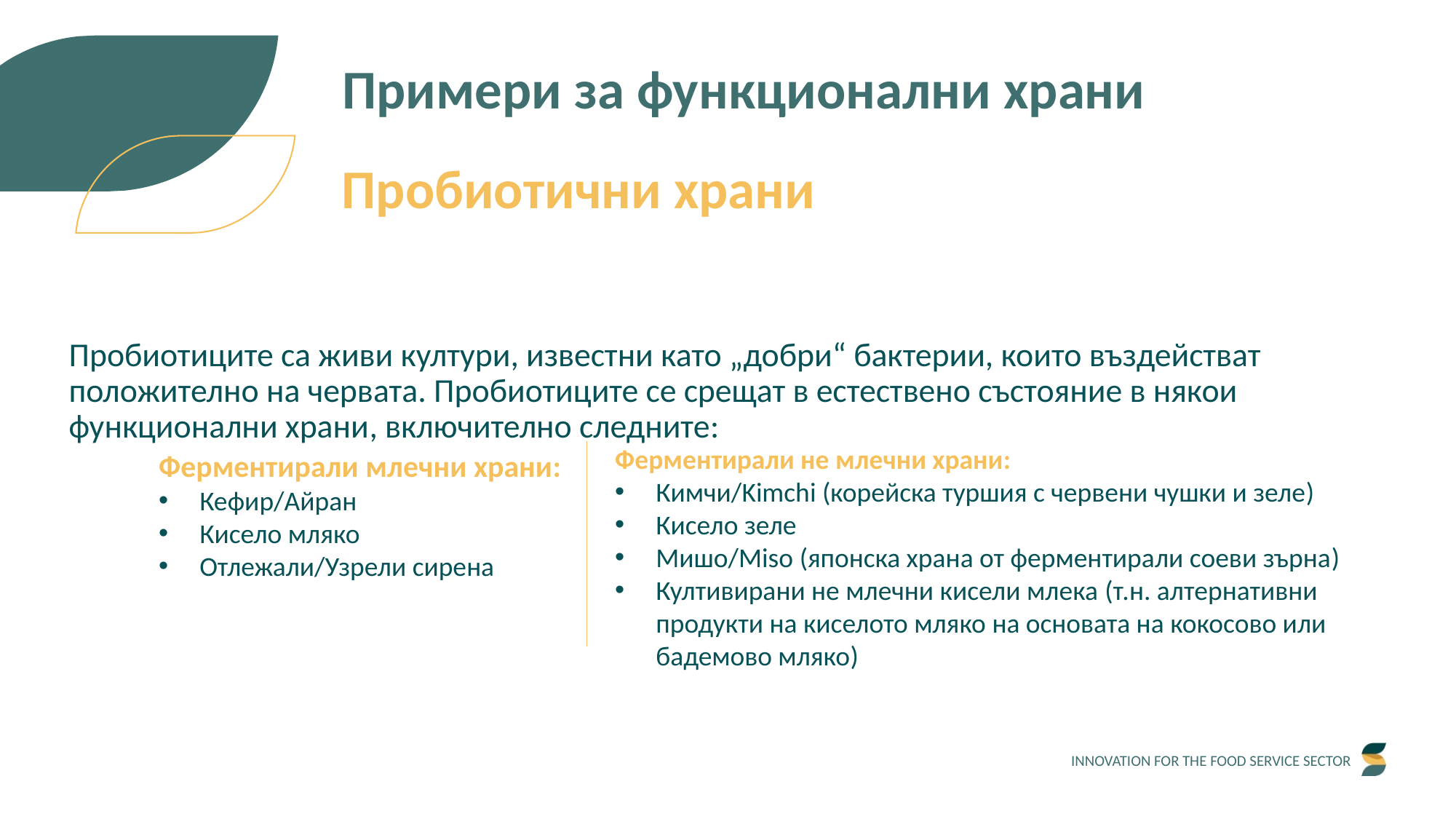

Примери за функционални храни
Пробиотични храни
Пробиотиците са живи култури, известни като „добри“ бактерии, които въздействат положително на червата. Пробиотиците се срещат в естествено състояние в някои функционални храни, включително следните:

Ферментирали не млечни храни:
Кимчи/Kimchi (корейска туршия с червени чушки и зеле)
Кисело зеле
Мишо/Miso (японска храна от ферментирали соеви зърна)
Култивирани не млечни кисели млека (т.н. алтернативни продукти на киселото мляко на основата на кокосово или бадемово мляко)
Ферментирали млечни храни:
Кефир/Айран
Кисело мляко
Отлежали/Узрели сирена